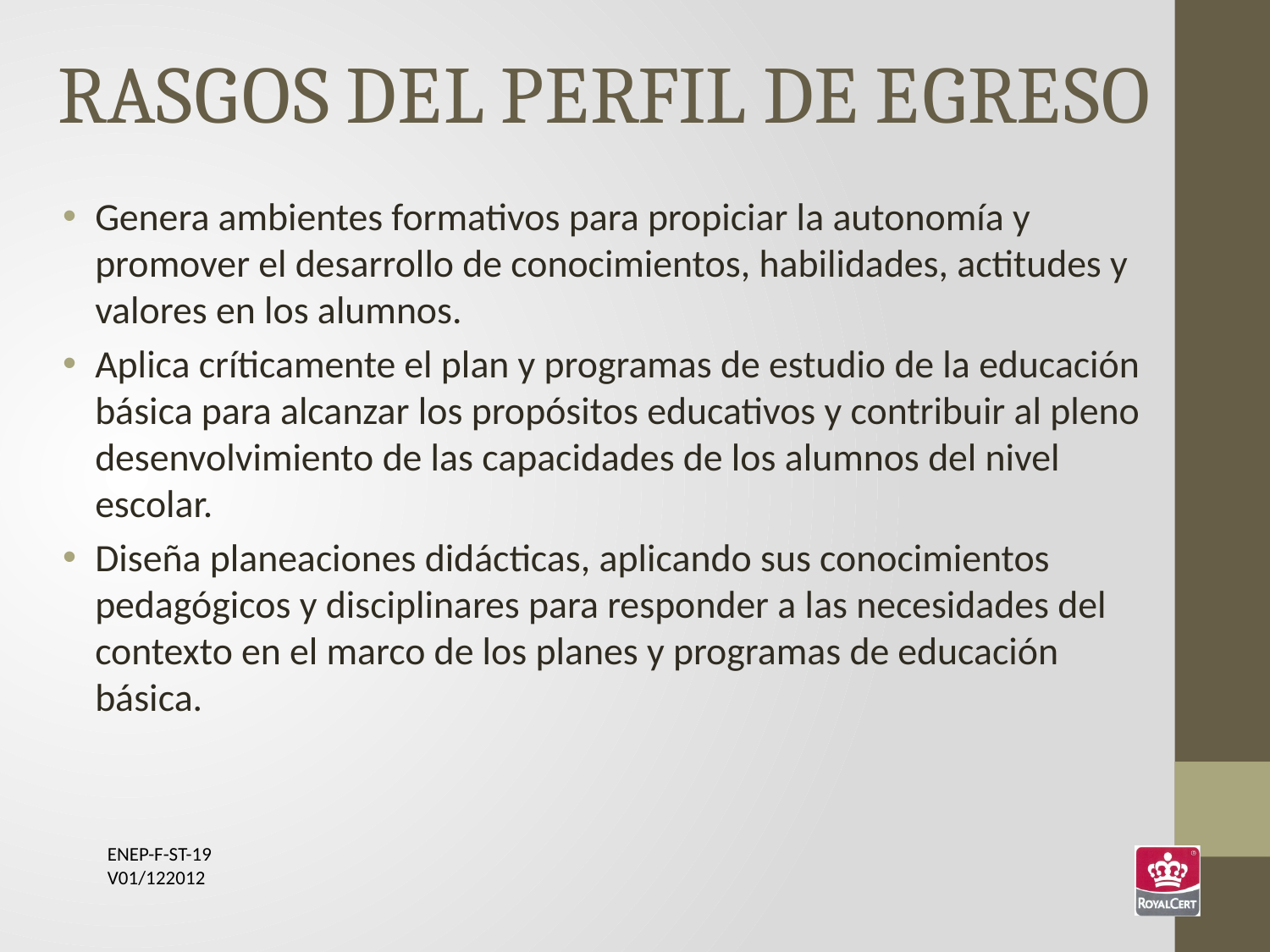

RASGOS DEL PERFIL DE EGRESO
Genera ambientes formativos para propiciar la autonomía y promover el desarrollo de conocimientos, habilidades, actitudes y valores en los alumnos.
Aplica críticamente el plan y programas de estudio de la educación básica para alcanzar los propósitos educativos y contribuir al pleno desenvolvimiento de las capacidades de los alumnos del nivel escolar.
Diseña planeaciones didácticas, aplicando sus conocimientos pedagógicos y disciplinares para responder a las necesidades del contexto en el marco de los planes y programas de educación básica.